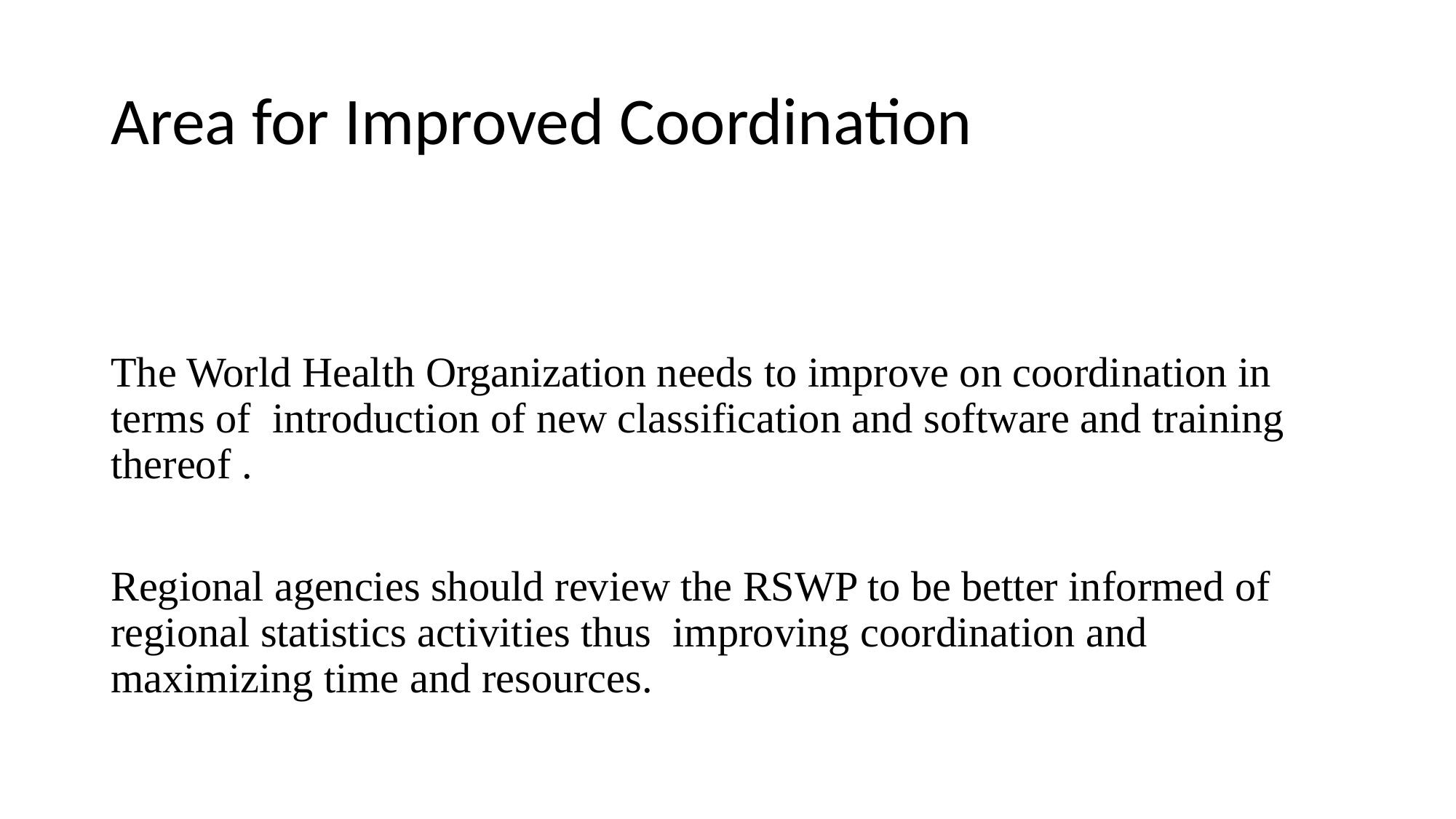

# Area for Improved Coordination

The World Health Organization needs to improve on coordination in terms of  introduction of new classification and software and training thereof .

Regional agencies should review the RSWP to be better informed of regional statistics activities thus  improving coordination and maximizing time and resources.